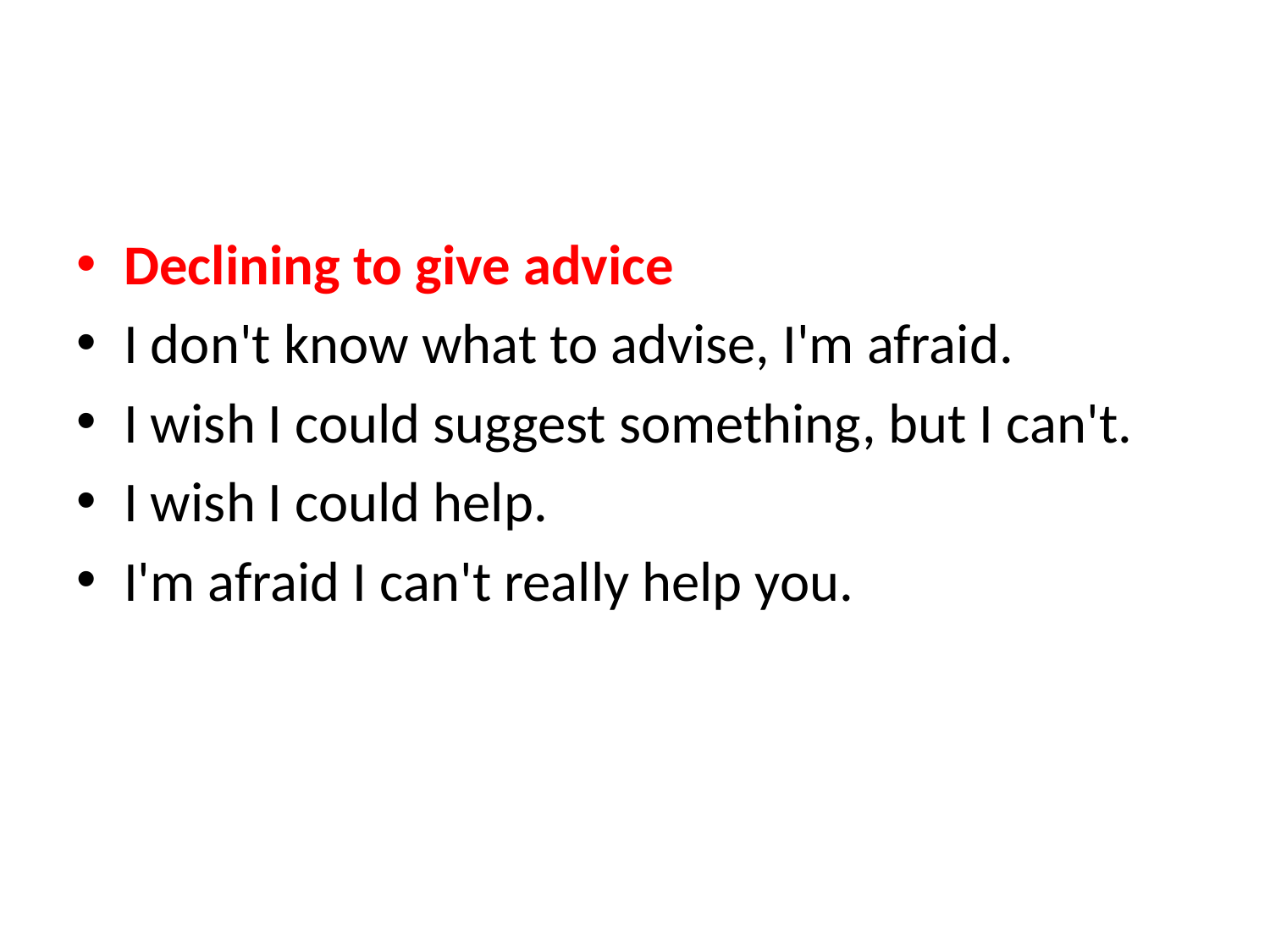

#
Declining to give advice
I don't know what to advise, I'm afraid.
I wish I could suggest something, but I can't.
I wish I could help.
I'm afraid I can't really help you.